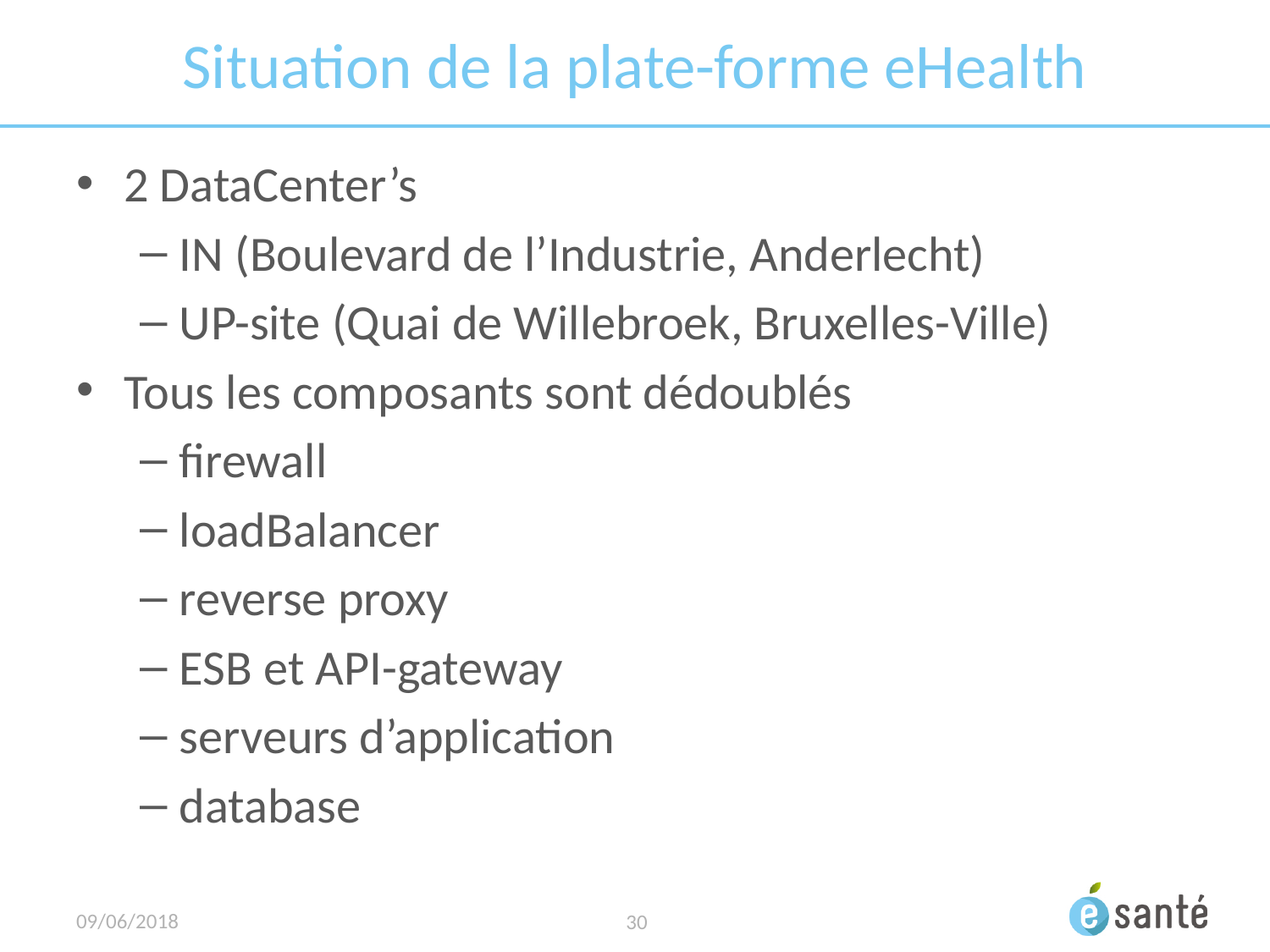

# Situation de la plate-forme eHealth
2 DataCenter’s
IN (Boulevard de l’Industrie, Anderlecht)
UP-site (Quai de Willebroek, Bruxelles-Ville)
Tous les composants sont dédoublés
firewall
loadBalancer
reverse proxy
ESB et API-gateway
serveurs d’application
database

09/06/2018
30